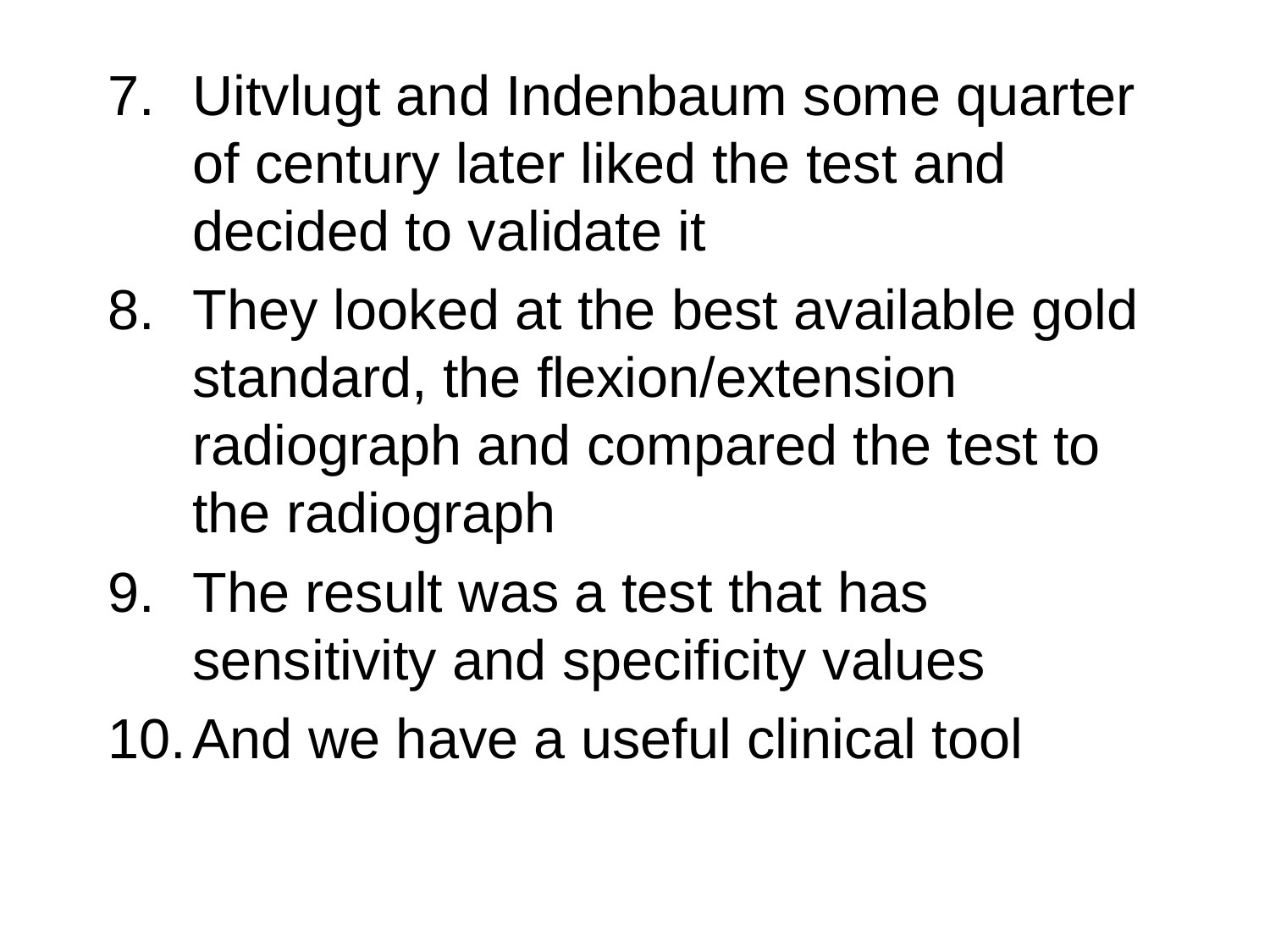

Uitvlugt and Indenbaum some quarter of century later liked the test and decided to validate it
They looked at the best available gold standard, the flexion/extension radiograph and compared the test to the radiograph
The result was a test that has sensitivity and specificity values
And we have a useful clinical tool